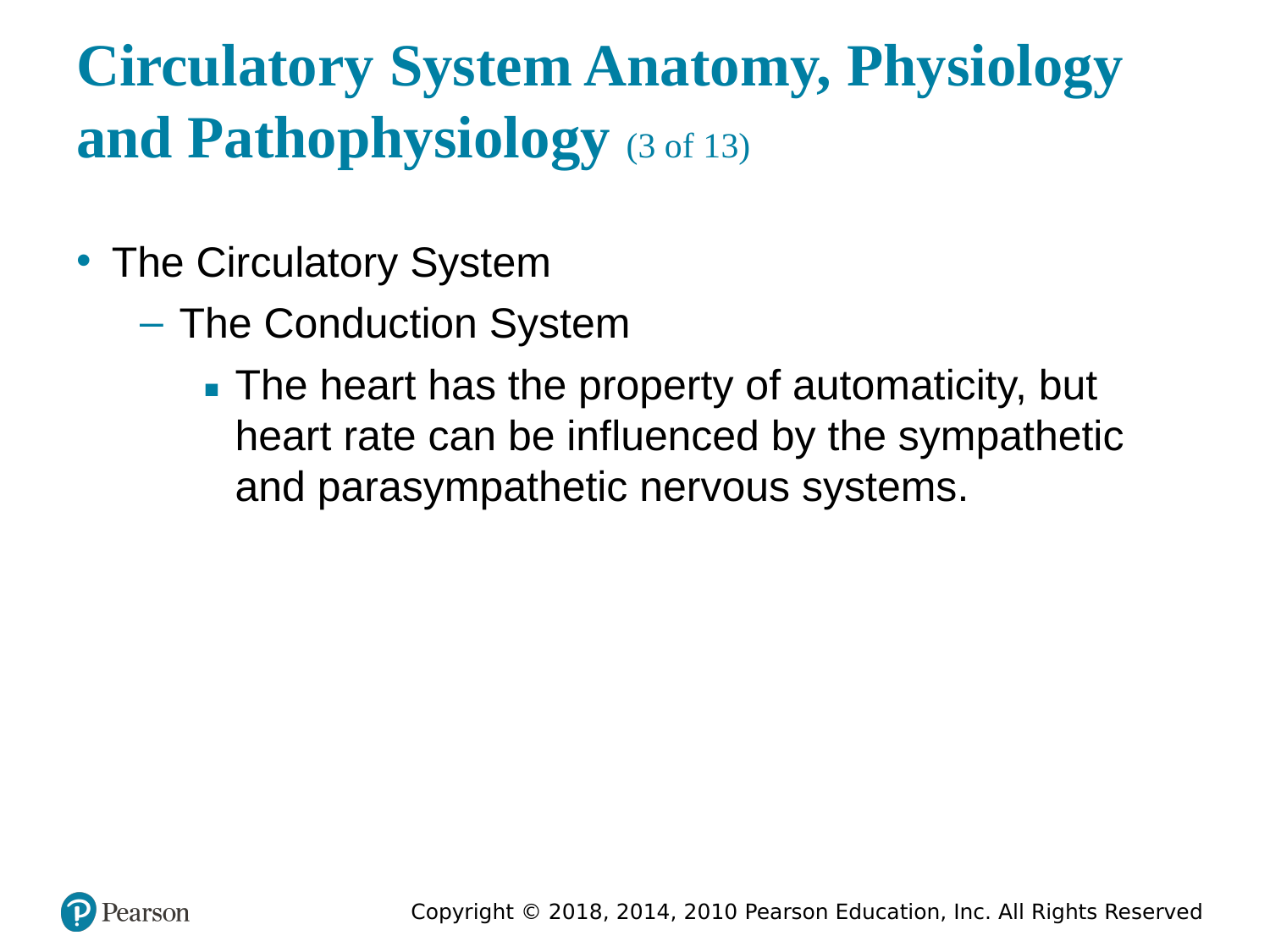

# Circulatory System Anatomy, Physiology and Pathophysiology (3 of 13)
The Circulatory System
The Conduction System
The heart has the property of automaticity, but heart rate can be influenced by the sympathetic and parasympathetic nervous systems.